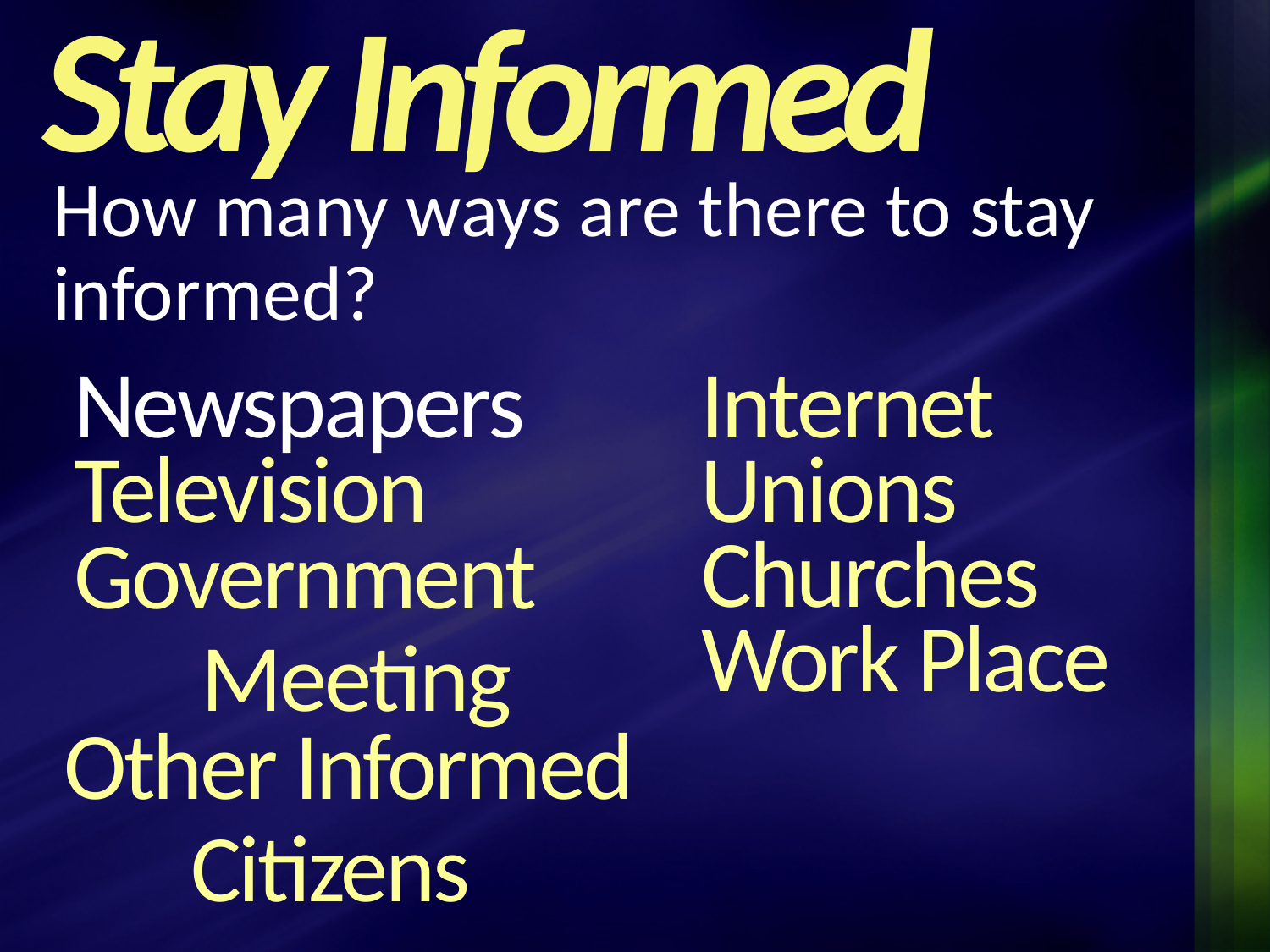

Stay Informed
How many ways are there to stay informed?
# Newspapers
Internet
Television
Unions
Churches
Government 	Meeting
Work Place
Other Informed 	Citizens